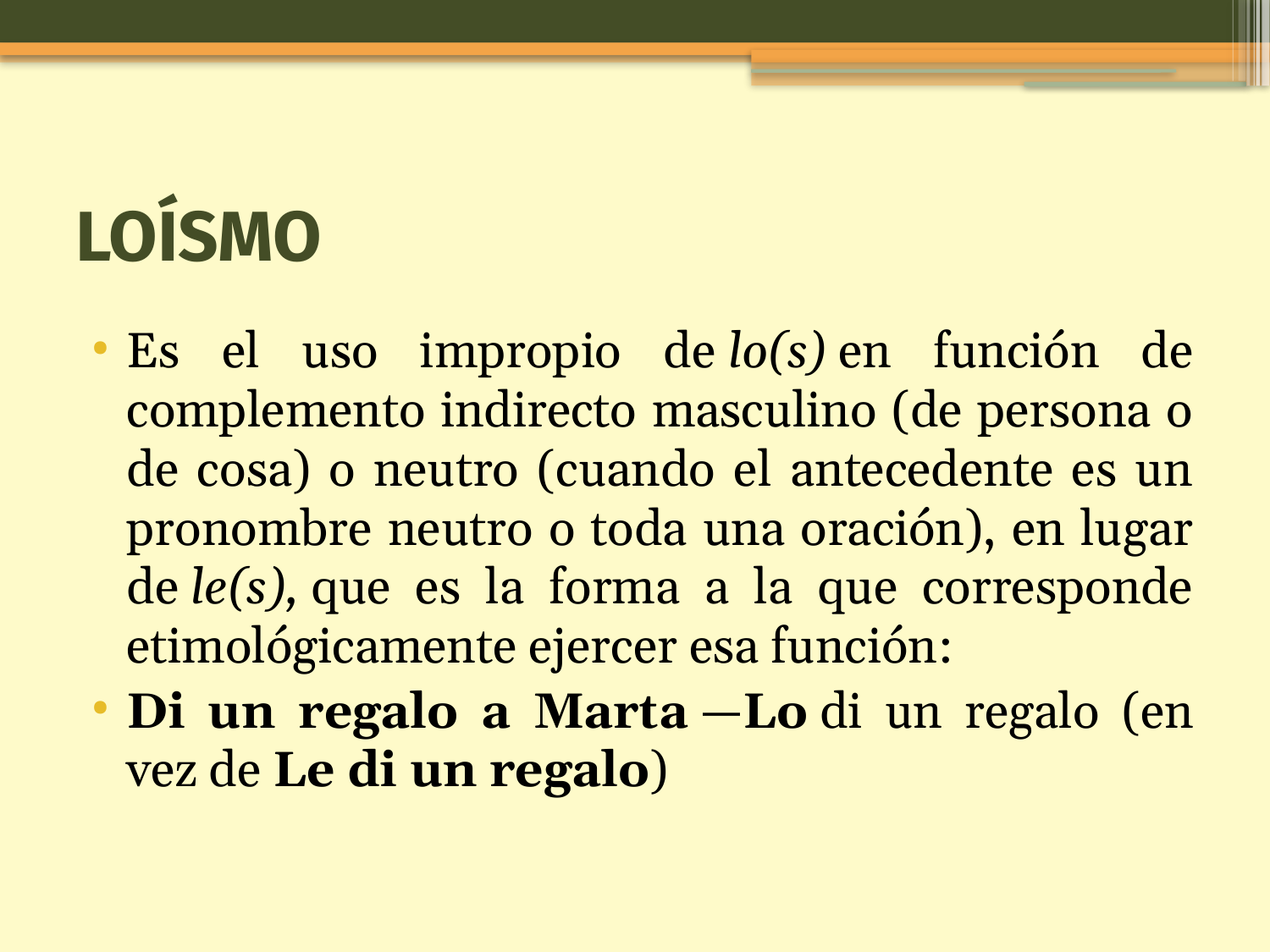

loísmo
Es el uso impropio de lo(s) en función de complemento indirecto masculino (de persona o de cosa) o neutro (cuando el antecedente es un pronombre neutro o toda una oración), en lugar de le(s), que es la forma a la que corresponde etimológicamente ejercer esa función:
Di un regalo a Marta —Lo di un regalo (en vez de Le di un regalo)